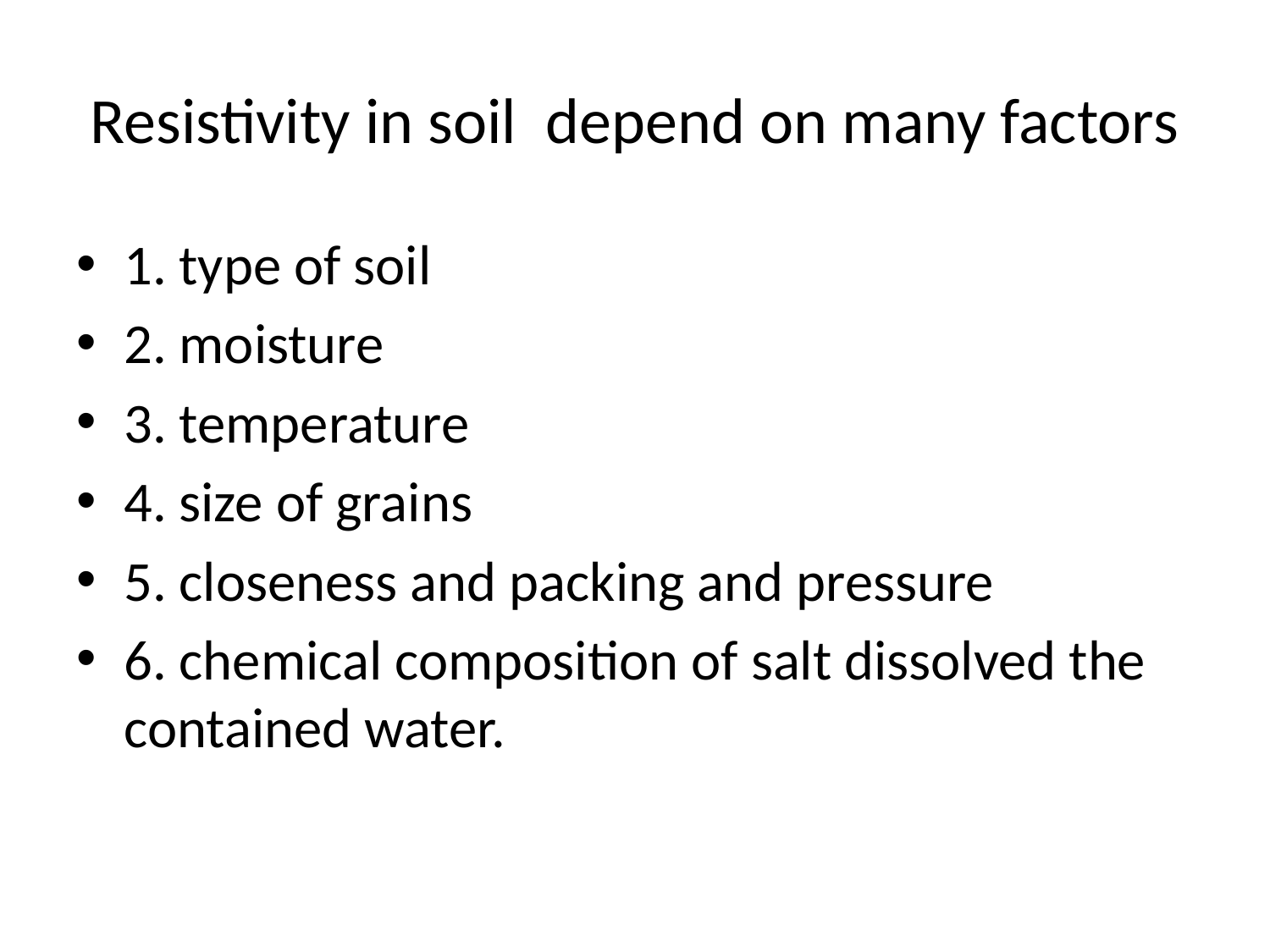

# Resistivity in soil  depend on many factors
1. type of soil
2. moisture
3. temperature
4. size of grains
5. closeness and packing and pressure
6. chemical composition of salt dissolved the contained water.